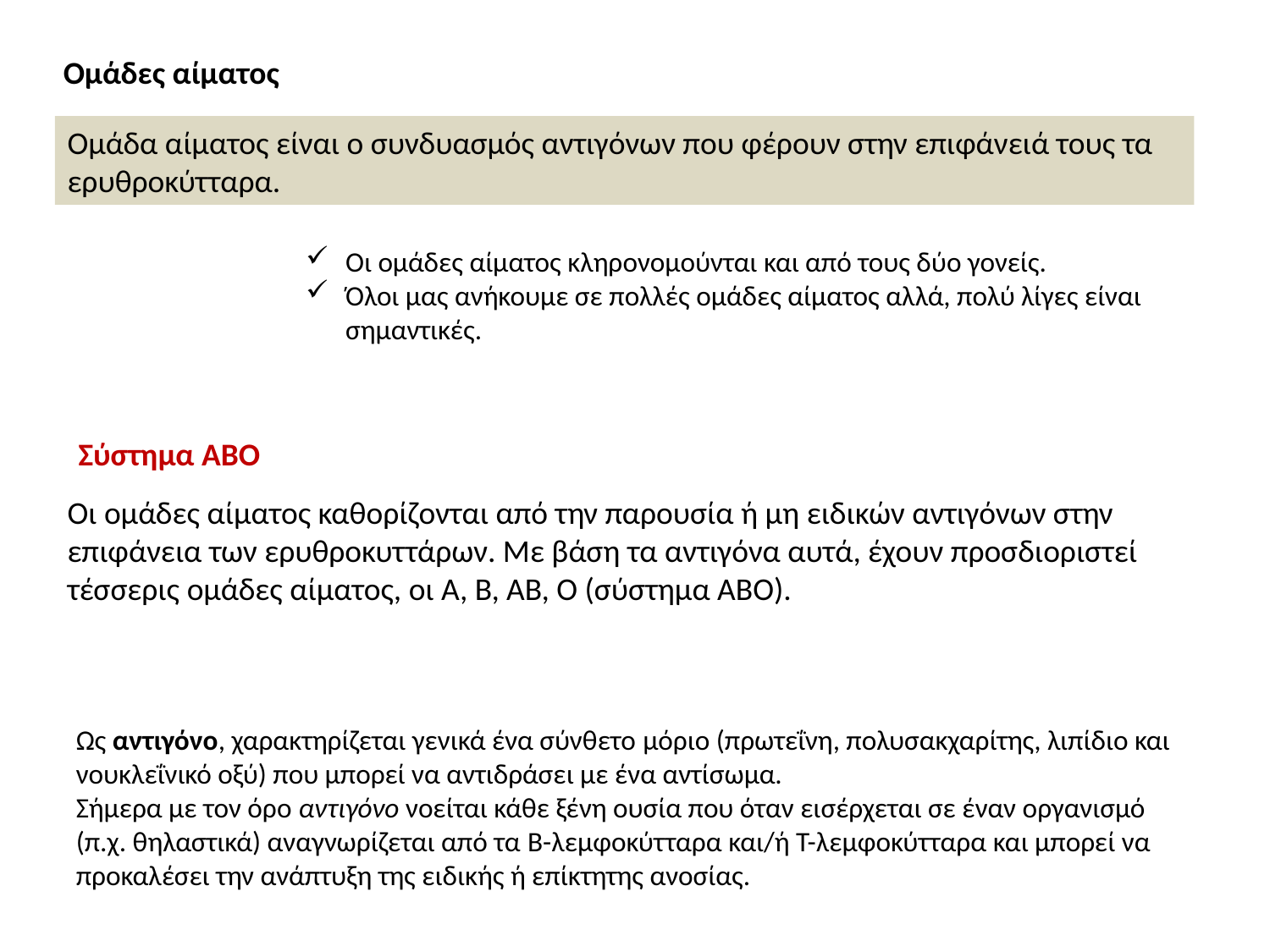

Ομάδες αίματος
Ομάδα αίματος είναι ο συνδυασμός αντιγόνων που φέρουν στην επιφάνειά τους τα ερυθροκύτταρα.
Οι οµάδες αίµατος κληρονοµούνται και από τους δύο γονείς.
Όλοι µας ανήκουµε σε πολλές οµάδες αίµατος αλλά, πολύ λίγες είναι σηµαντικές.
Σύστημα ΑΒΟ
Οι ομάδες αίματος καθορίζονται από την παρουσία ή μη ειδικών αντιγόνων στην επιφάνεια των ερυθροκυττάρων. Με βάση τα αντιγόνα αυτά, έχουν προσδιοριστεί τέσσερις ομάδες αίματος, οι Α, Β, ΑΒ, Ο (σύστημα ΑΒΟ).
Ως αντιγόνο, χαρακτηρίζεται γενικά ένα σύνθετο μόριο (πρωτεΐνη, πολυσακχαρίτης, λιπίδιο και νουκλεΐνικό οξύ) που μπορεί να αντιδράσει με ένα αντίσωμα.
Σήμερα με τον όρο αντιγόνο νοείται κάθε ξένη ουσία που όταν εισέρχεται σε έναν οργανισμό (π.χ. θηλαστικά) αναγνωρίζεται από τα B-λεμφοκύτταρα και/ή Τ-λεμφοκύτταρα και μπορεί να προκαλέσει την ανάπτυξη της ειδικής ή επίκτητης ανοσίας.